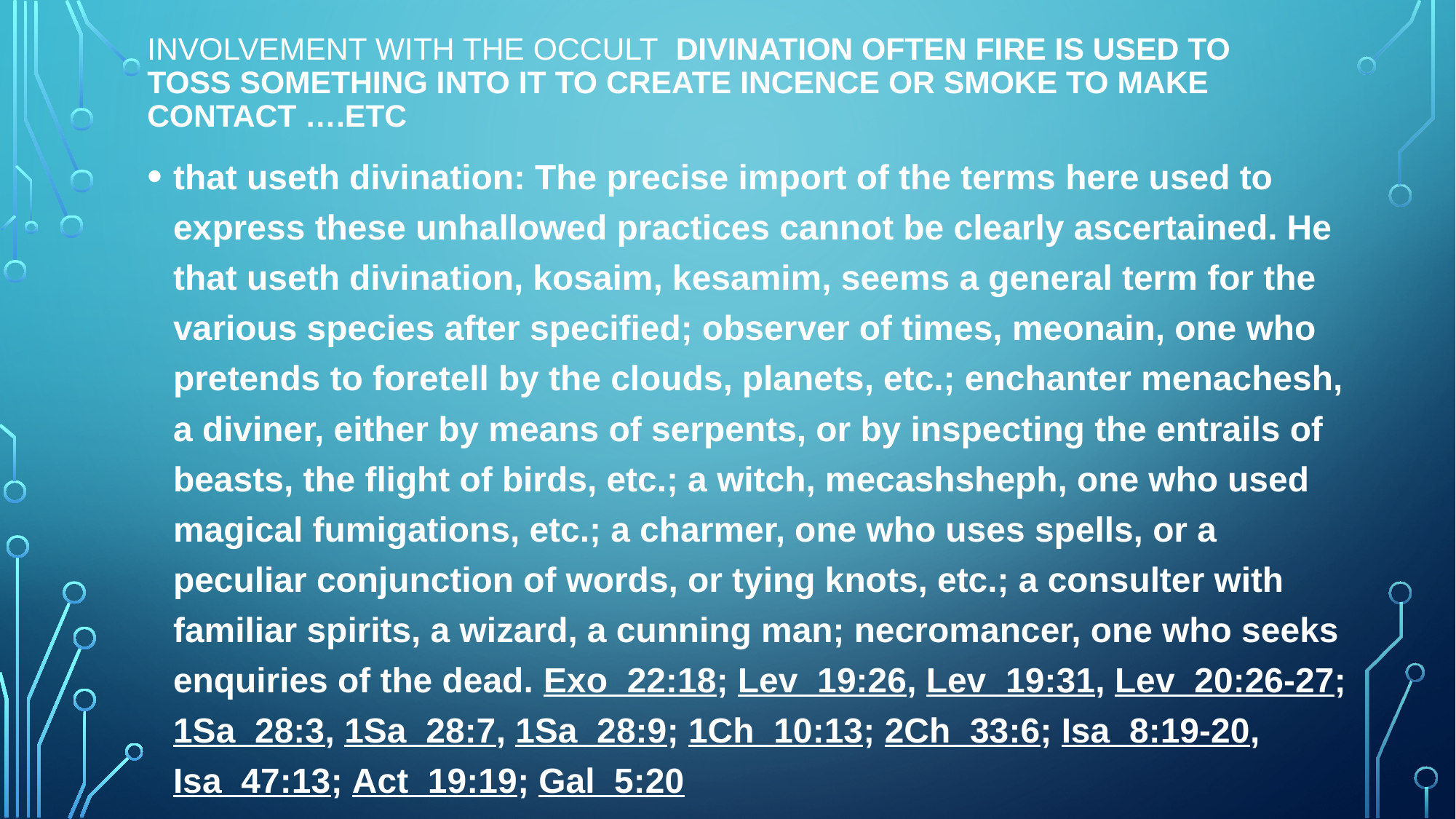

# Involvement with the occult  DIVINATION OFTEN FIRE IS USED TO TOSS SOMETHING INTO IT TO CREATE INCENCE OR SMOKE TO MAKE CONTACT ….ETC
that useth divination: The precise import of the terms here used to express these unhallowed practices cannot be clearly ascertained. He that useth divination, kosaim, kesamim, seems a general term for the various species after specified; observer of times, meonain, one who pretends to foretell by the clouds, planets, etc.; enchanter menachesh, a diviner, either by means of serpents, or by inspecting the entrails of beasts, the flight of birds, etc.; a witch, mecashsheph, one who used magical fumigations, etc.; a charmer, one who uses spells, or a peculiar conjunction of words, or tying knots, etc.; a consulter with familiar spirits, a wizard, a cunning man; necromancer, one who seeks enquiries of the dead. Exo_22:18; Lev_19:26, Lev_19:31, Lev_20:26-27; 1Sa_28:3, 1Sa_28:7, 1Sa_28:9; 1Ch_10:13; 2Ch_33:6; Isa_8:19-20, Isa_47:13; Act_19:19; Gal_5:20